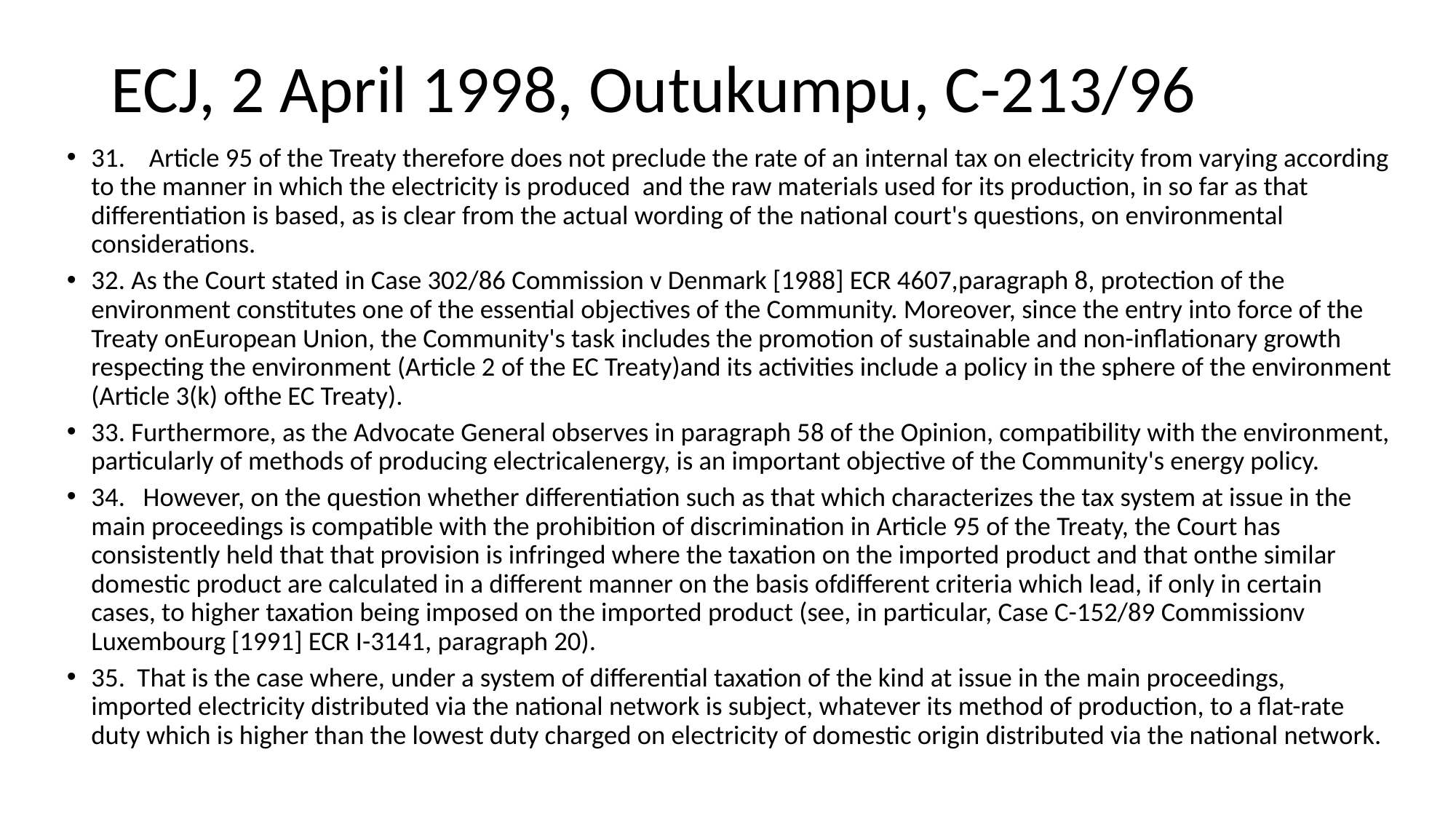

# ECJ, 2 April 1998, Outukumpu, C-213/96
31.    Article 95 of the Treaty therefore does not preclude the rate of an internal tax on electricity from varying according to the manner in which the electricity is produced  and the raw materials used for its production, in so far as that differentiation is based, as is clear from the actual wording of the national court's questions, on environmental considerations.
32. As the Court stated in Case 302/86 Commission v Denmark [1988] ECR 4607,paragraph 8, protection of the environment constitutes one of the essential objectives of the Community. Moreover, since the entry into force of the Treaty onEuropean Union, the Community's task includes the promotion of sustainable and non-inflationary growth respecting the environment (Article 2 of the EC Treaty)and its activities include a policy in the sphere of the environment (Article 3(k) ofthe EC Treaty).
33. Furthermore, as the Advocate General observes in paragraph 58 of the Opinion, compatibility with the environment, particularly of methods of producing electricalenergy, is an important objective of the Community's energy policy.
34.   However, on the question whether differentiation such as that which characterizes the tax system at issue in the main proceedings is compatible with the prohibition of discrimination in Article 95 of the Treaty, the Court has consistently held that that provision is infringed where the taxation on the imported product and that onthe similar domestic product are calculated in a different manner on the basis ofdifferent criteria which lead, if only in certain cases, to higher taxation being imposed on the imported product (see, in particular, Case C-152/89 Commissionv Luxembourg [1991] ECR I-3141, paragraph 20).
35.  That is the case where, under a system of differential taxation of the kind at issue in the main proceedings, imported electricity distributed via the national network is subject, whatever its method of production, to a flat-rate duty which is higher than the lowest duty charged on electricity of domestic origin distributed via the national network.